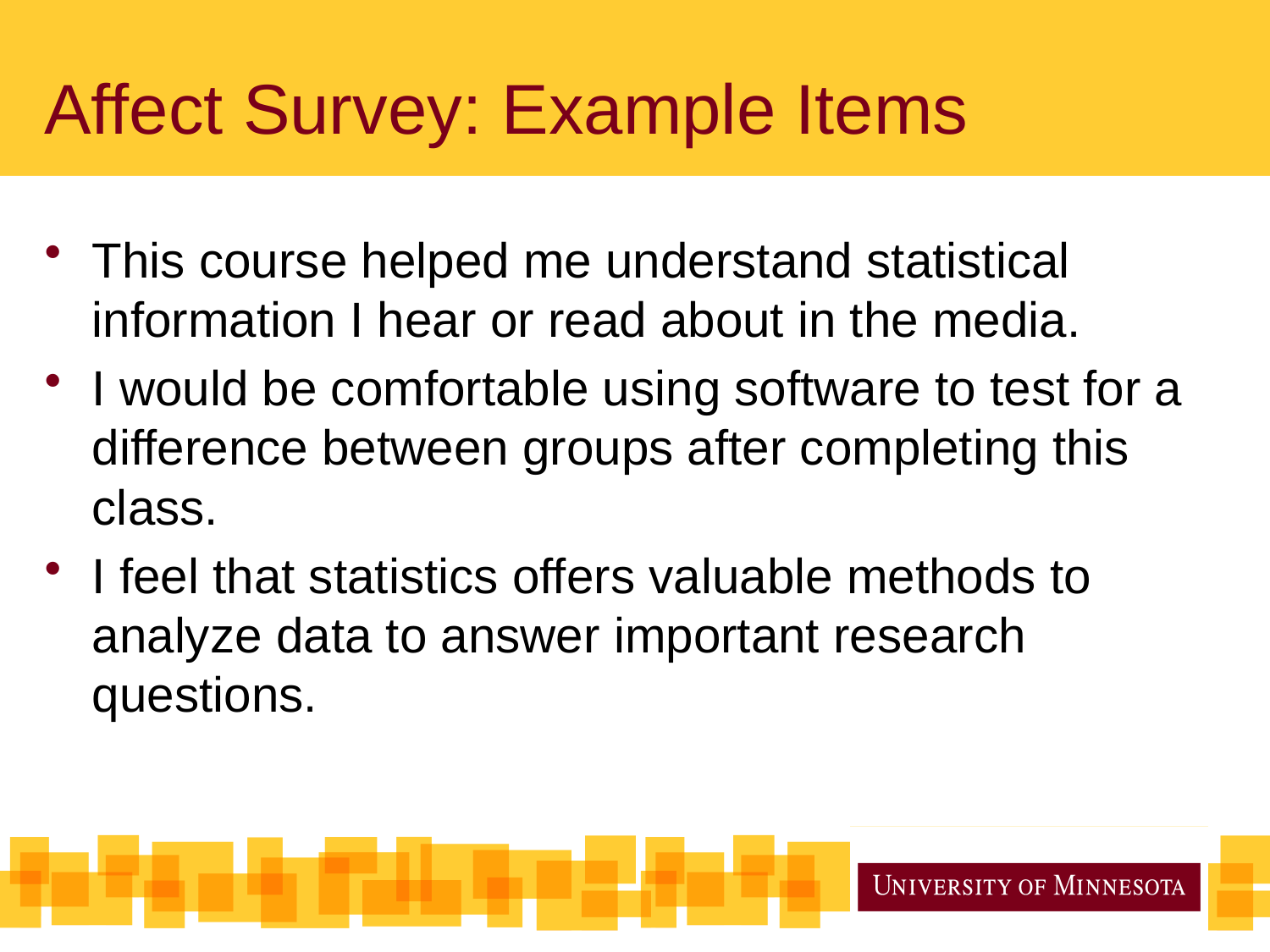

# Affect Survey: Example Items
This course helped me understand statistical information I hear or read about in the media.
I would be comfortable using software to test for a difference between groups after completing this class.
I feel that statistics offers valuable methods to analyze data to answer important research questions.